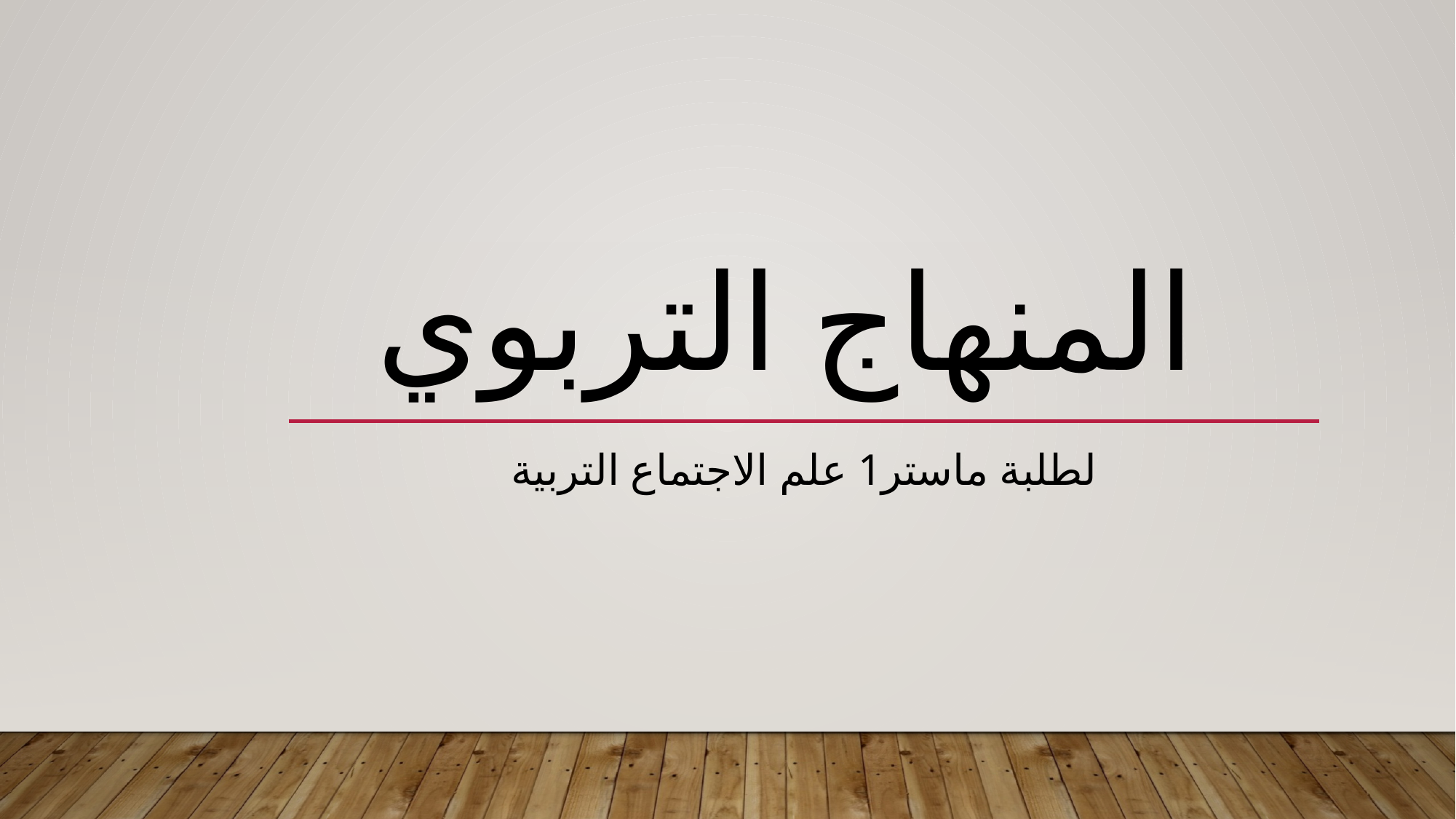

# المنهاج التربوي
لطلبة ماستر1 علم الاجتماع التربية